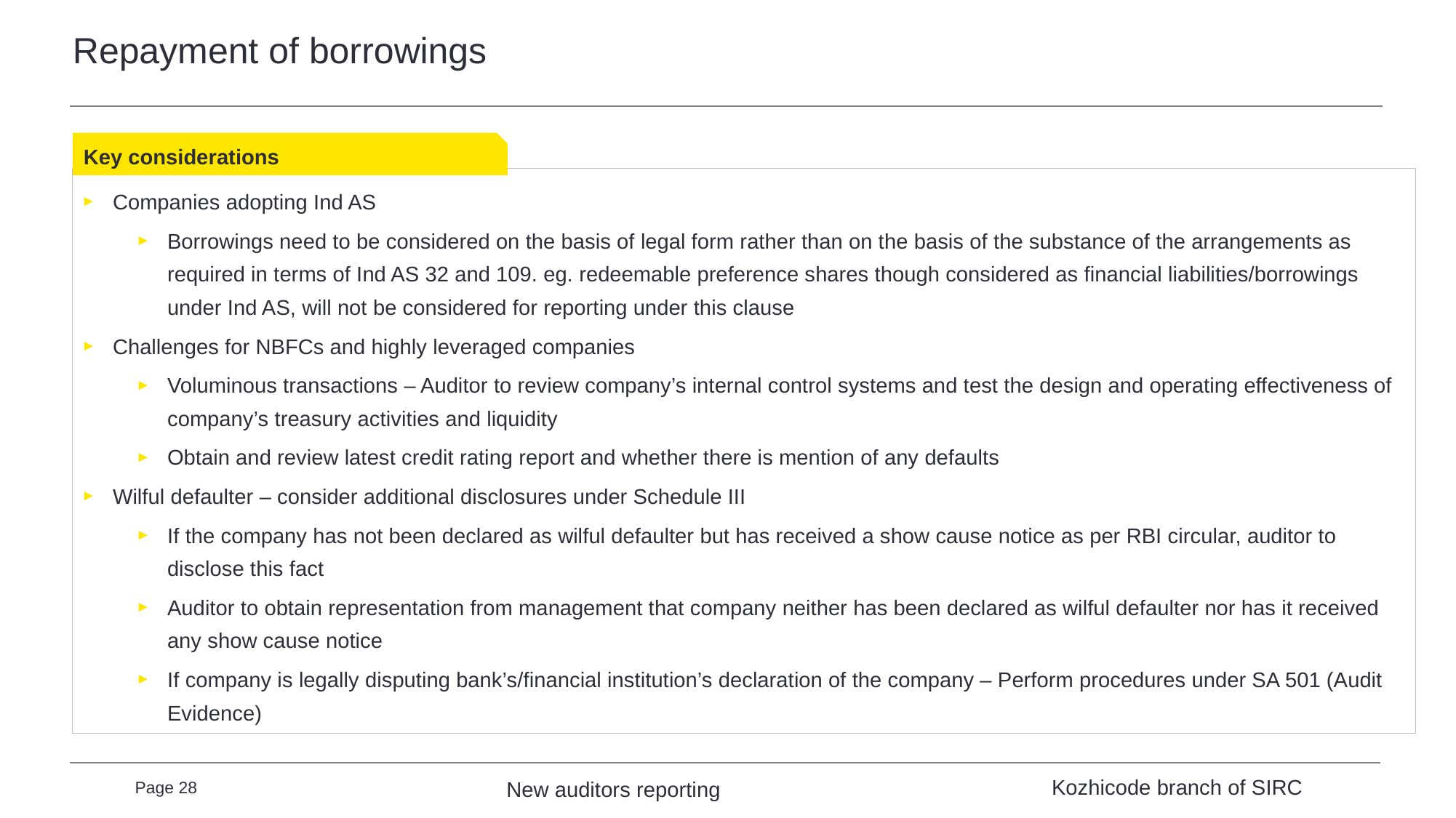

# Repayment of borrowings
Key considerations
Companies adopting Ind AS
Borrowings need to be considered on the basis of legal form rather than on the basis of the substance of the arrangements as required in terms of Ind AS 32 and 109. eg. redeemable preference shares though considered as financial liabilities/borrowings under Ind AS, will not be considered for reporting under this clause
Challenges for NBFCs and highly leveraged companies
Voluminous transactions – Auditor to review company’s internal control systems and test the design and operating effectiveness of company’s treasury activities and liquidity
Obtain and review latest credit rating report and whether there is mention of any defaults
Wilful defaulter – consider additional disclosures under Schedule III
If the company has not been declared as wilful defaulter but has received a show cause notice as per RBI circular, auditor to disclose this fact
Auditor to obtain representation from management that company neither has been declared as wilful defaulter nor has it received any show cause notice
If company is legally disputing bank’s/financial institution’s declaration of the company – Perform procedures under SA 501 (Audit Evidence)